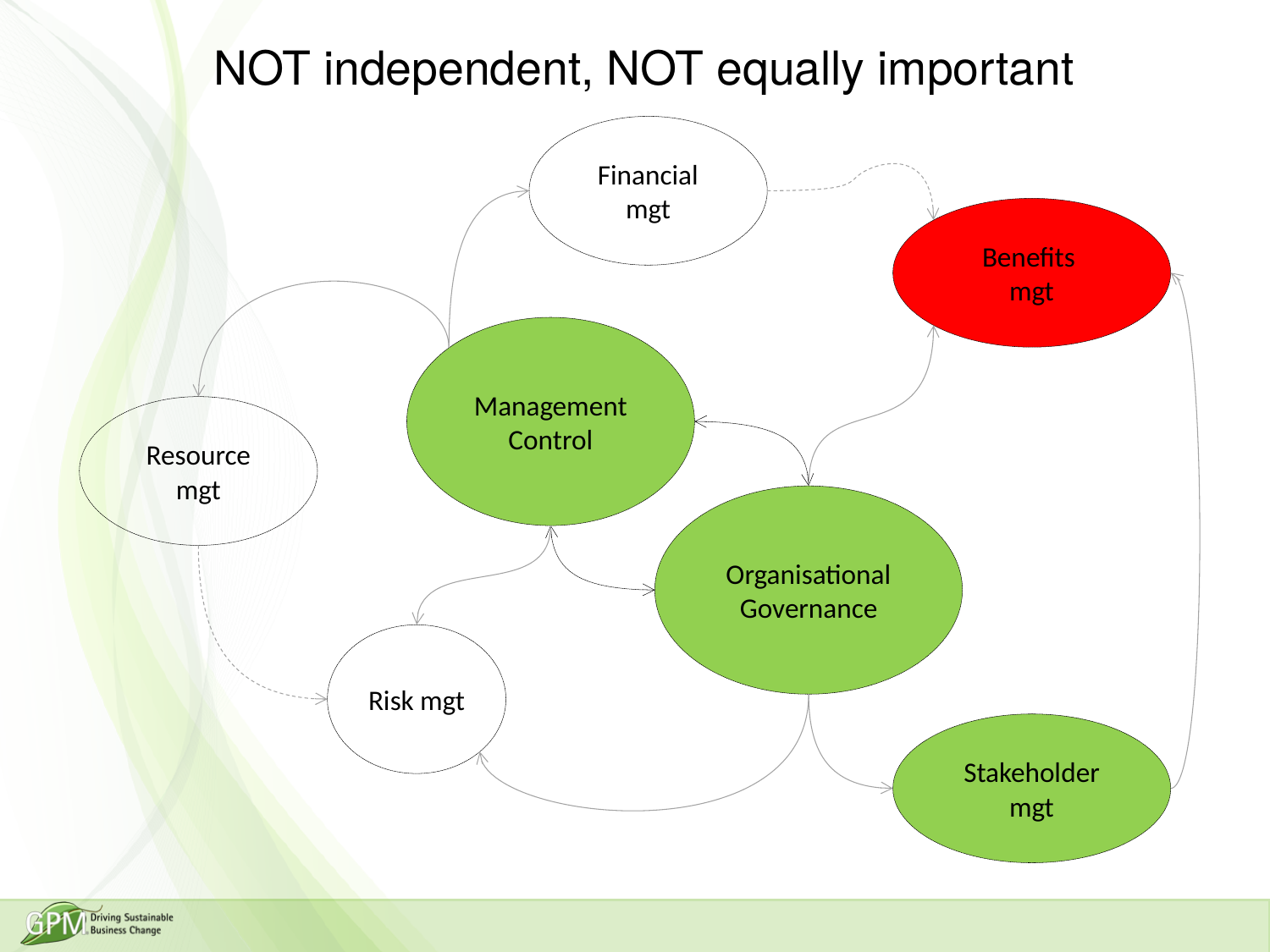

# NOT independent, NOT equally important
Financial mgt
Benefits
mgt
Management Control
Resource mgt
Organisational Governance
Risk mgt
Stakeholder mgt